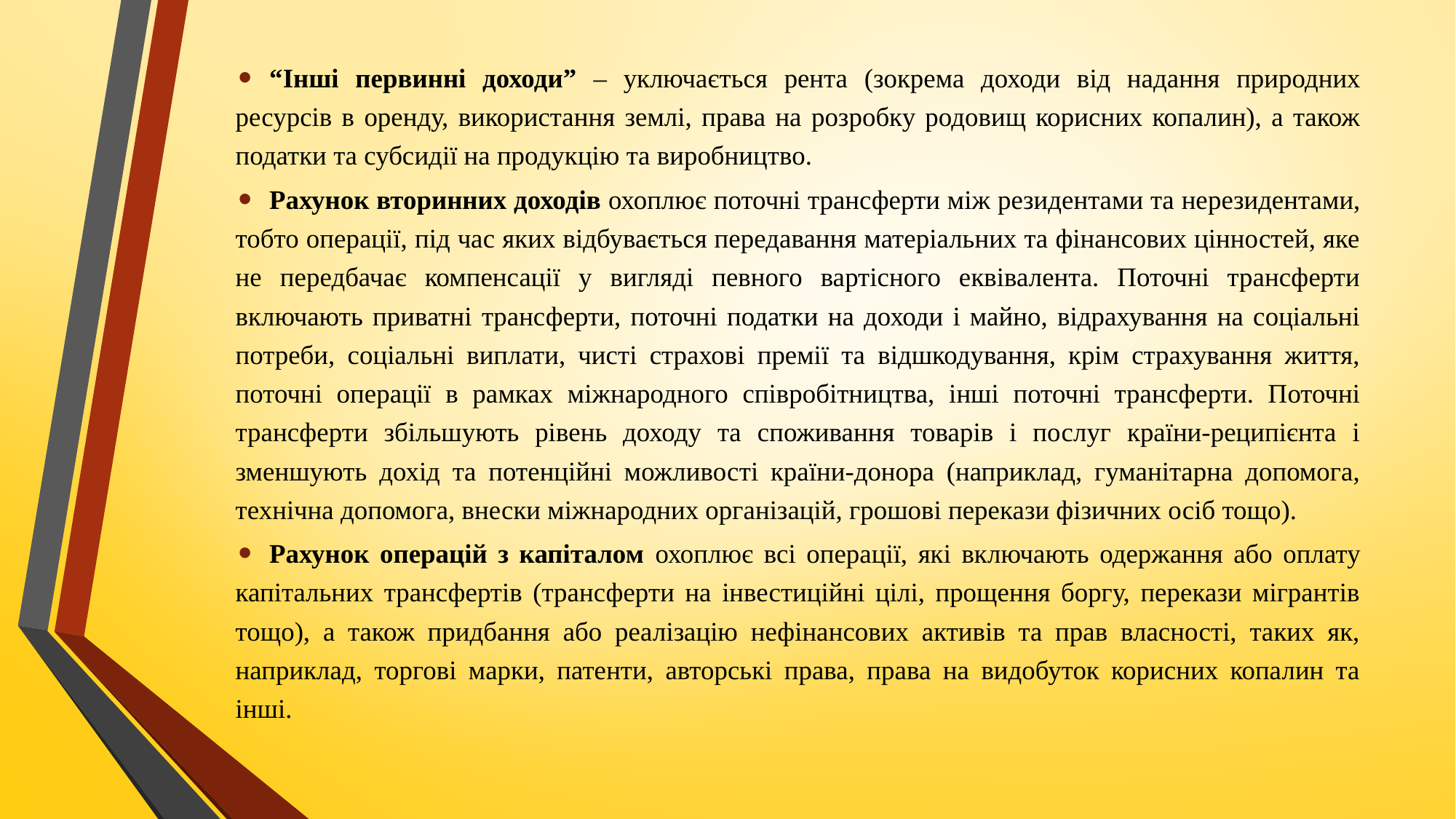

“Інші первинні доходи” – уключається рента (зокрема доходи від надання природних ресурсів в оренду, використання землі, права на розробку родовищ корисних копалин), а також податки та субсидії на продукцію та виробництво.
Рахунок вторинних доходів охоплює поточні трансферти між резидентами та нерезидентами, тобто операції, під час яких відбувається передавання матеріальних та фінансових цінностей, яке не передбачає компенсації у вигляді певного вартісного еквівалента. Поточні трансферти включають приватні трансферти, поточні податки на доходи і майно, відрахування на соціальні потреби, соціальні виплати, чисті страхові премії та відшкодування, крім страхування життя, поточні операції в рамках міжнародного співробітництва, інші поточні трансферти. Поточні трансферти збільшують рівень доходу та споживання товарів і послуг країни-реципієнта і зменшують дохід та потенційні можливості країни-донора (наприклад, гуманітарна допомога, технічна допомога, внески міжнародних організацій, грошові перекази фізичних осіб тощо).
Рахунок операцій з капіталом охоплює всі операції, які включають одержання або оплату капітальних трансфертів (трансферти на інвестиційні цілі, прощення боргу, перекази мігрантів тощо), а також придбання або реалізацію нефінансових активів та прав власності, таких як, наприклад, торгові марки, патенти, авторські права, права на видобуток корисних копалин та інші.